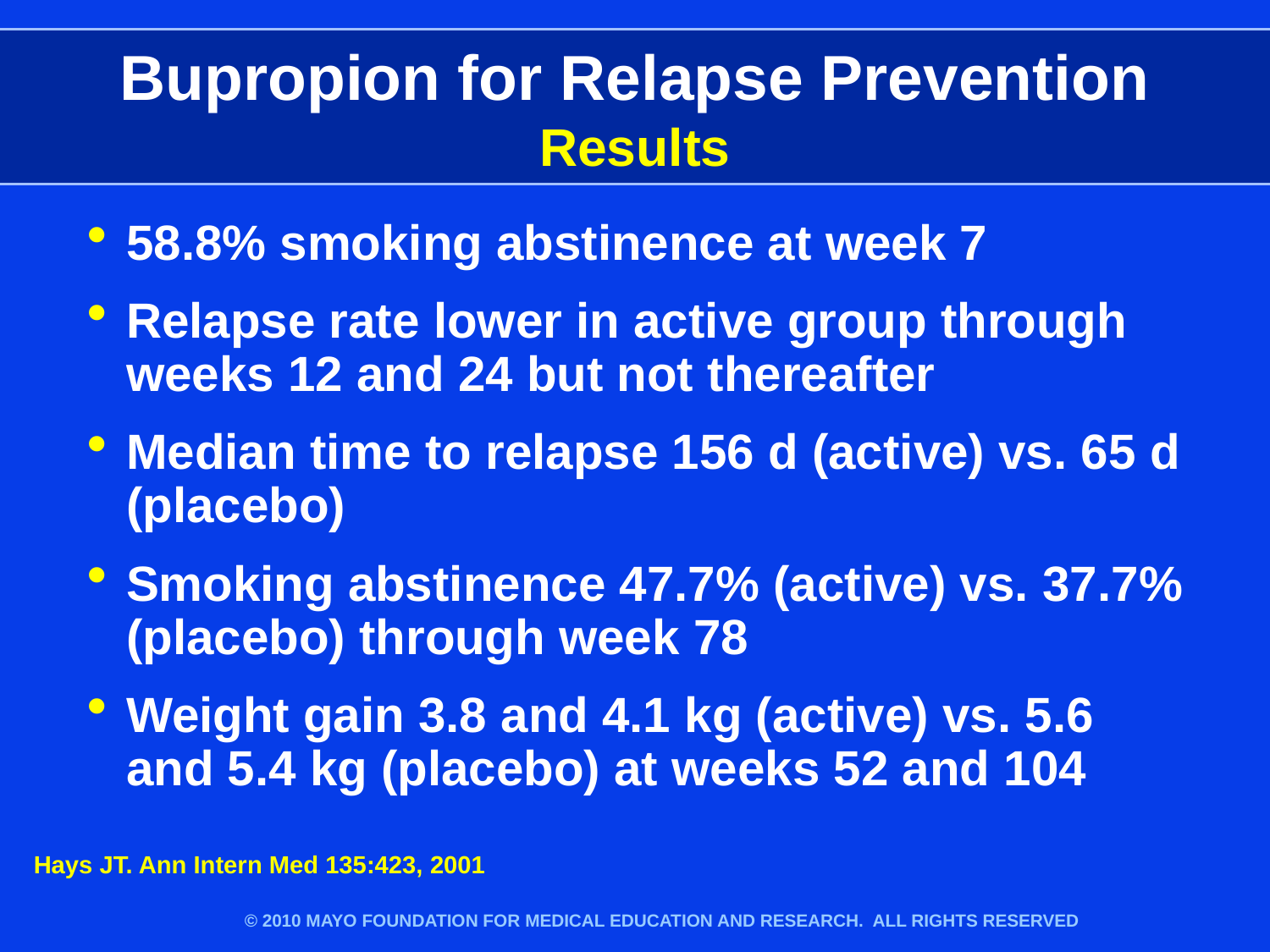

# Bupropion for Relapse Prevention Results
58.8% smoking abstinence at week 7
Relapse rate lower in active group through weeks 12 and 24 but not thereafter
Median time to relapse 156 d (active) vs. 65 d (placebo)
Smoking abstinence 47.7% (active) vs. 37.7% (placebo) through week 78
Weight gain 3.8 and 4.1 kg (active) vs. 5.6 and 5.4 kg (placebo) at weeks 52 and 104
Hays JT. Ann Intern Med 135:423, 2001
© 2010 MAYO FOUNDATION FOR MEDICAL EDUCATION AND RESEARCH.  ALL RIGHTS RESERVED